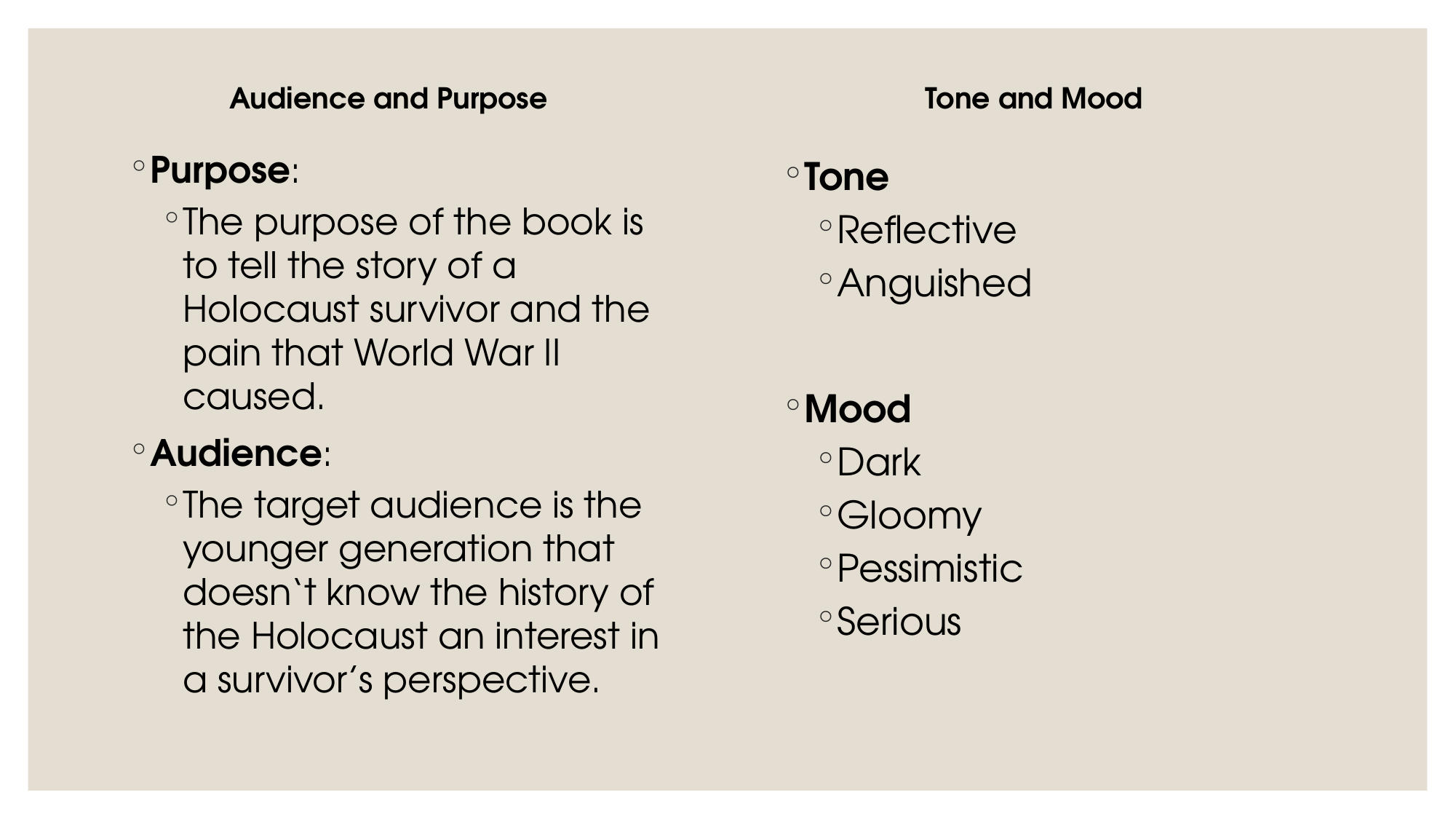

Audience and Purpose
Tone and Mood
Purpose:
The purpose of the book is to tell the story of a Holocaust survivor and the pain that World War II caused.
Audience:
The target audience is the younger generation that doesn‘t know the history of the Holocaust an interest in a survivor’s perspective.

Tone
Reflective
Anguished

Mood
Dark
Gloomy
Pessimistic
Serious